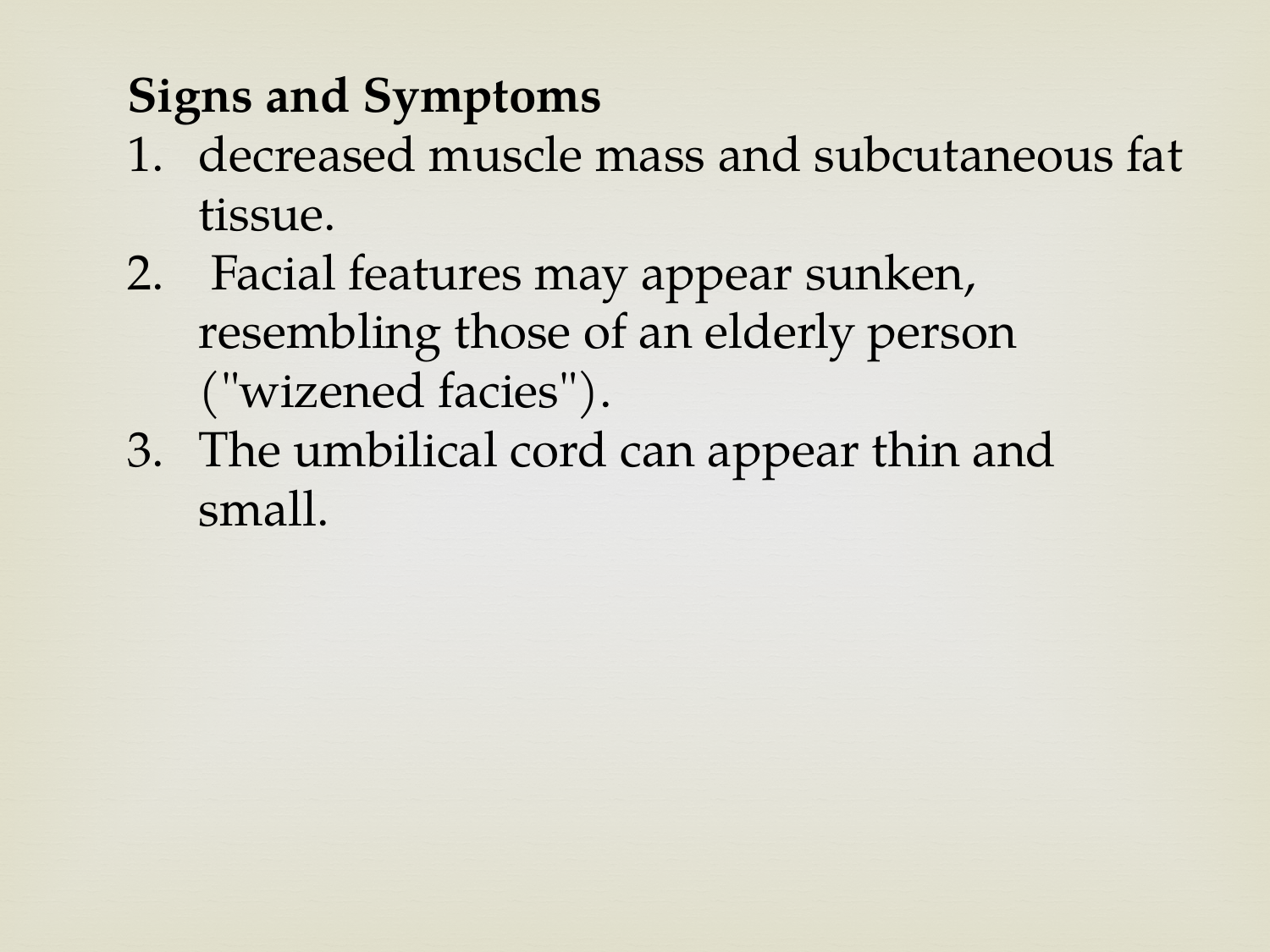

Signs and Symptoms
decreased muscle mass and subcutaneous fat tissue.
 Facial features may appear sunken, resembling those of an elderly person ("wizened facies").
The umbilical cord can appear thin and small.